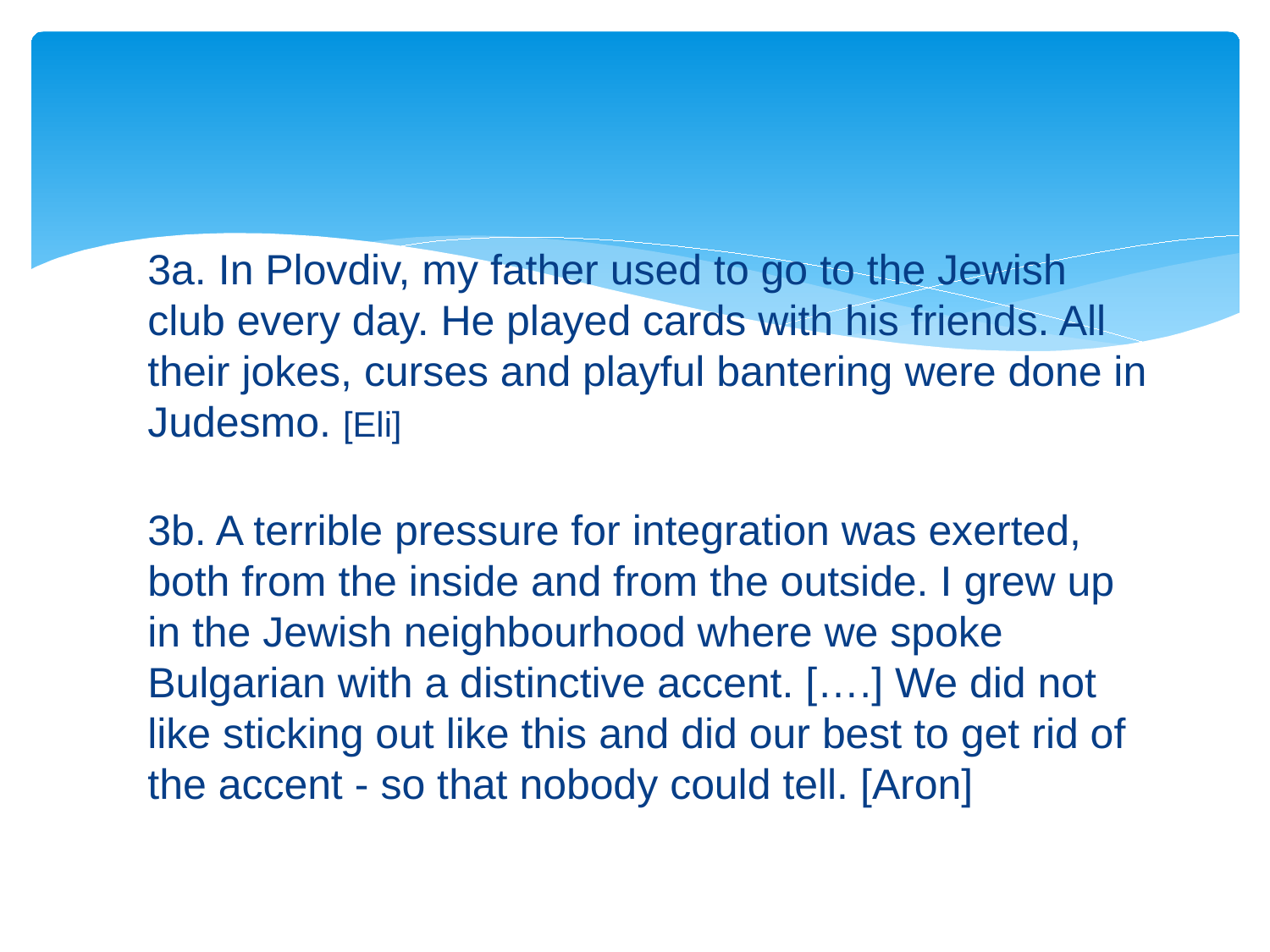

#
3a. In Plovdiv, my father used to go to the Jewish club every day. He played cards with his friends. All their jokes, curses and playful bantering were done in Judesmo. [Eli]

3b. A terrible pressure for integration was exerted, both from the inside and from the outside. I grew up in the Jewish neighbourhood where we spoke Bulgarian with a distinctive accent. [….] We did not like sticking out like this and did our best to get rid of the accent - so that nobody could tell. [Aron]